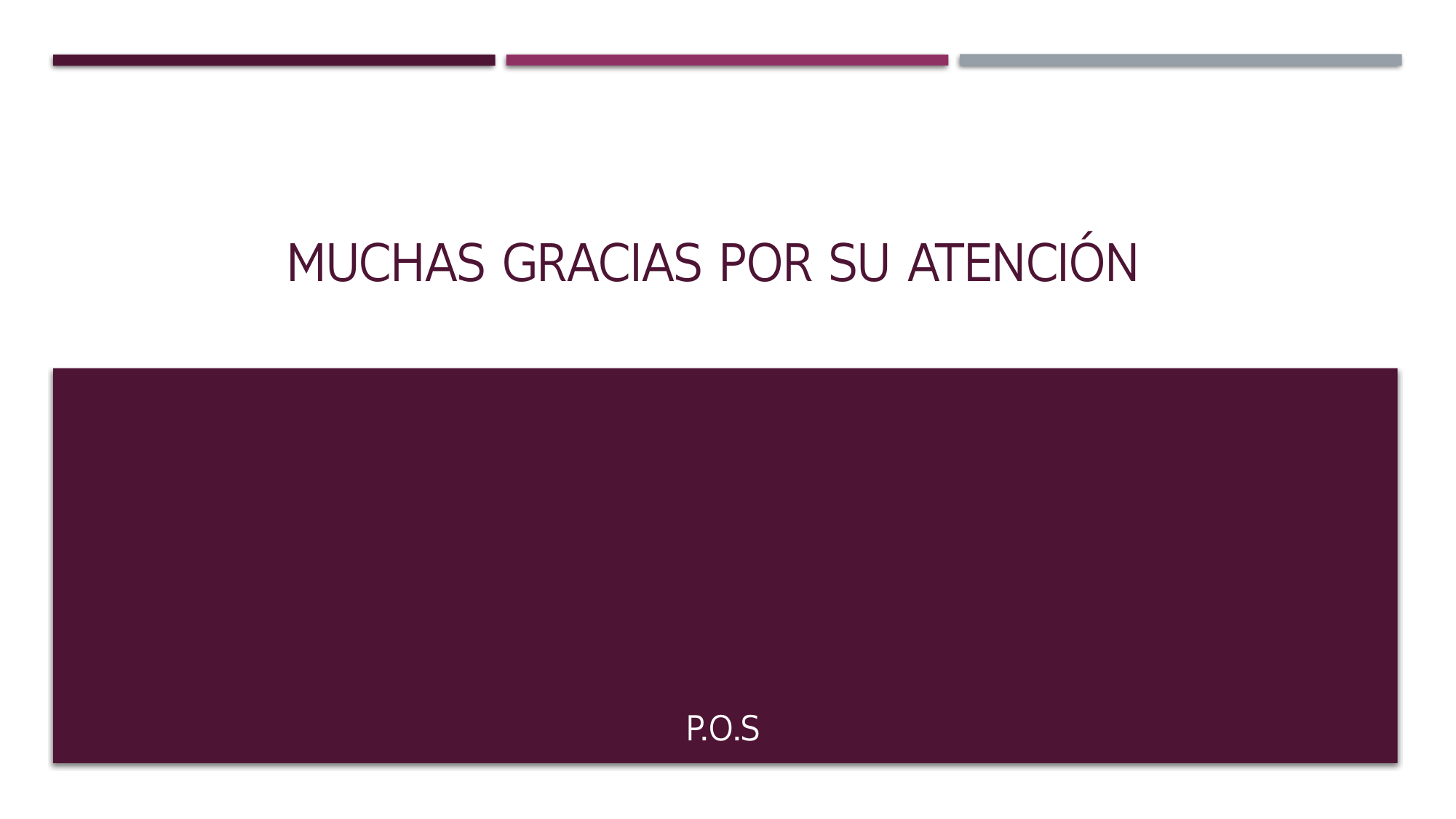

# Muchas gracias por su atención
P.O.S.